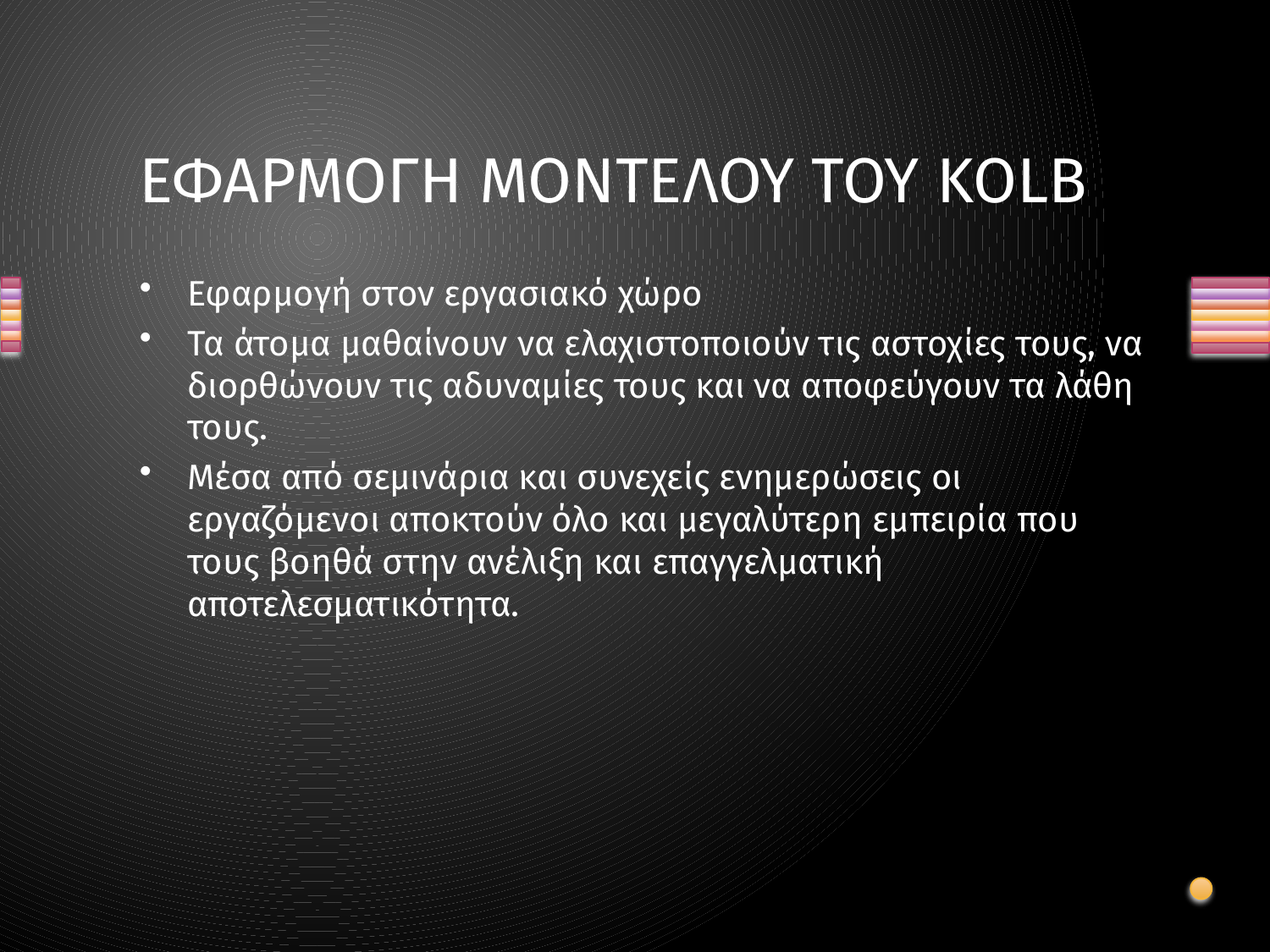

# ΕΦΑΡΜΟΓΗ ΜΟΝΤΕΛΟΥ ΤΟΥ KOLB
Εφαρμογή στον εργασιακό χώρο
Τα άτομα μαθαίνουν να ελαχιστοποιούν τις αστοχίες τους, να διορθώνουν τις αδυναμίες τους και να αποφεύγουν τα λάθη τους.
Μέσα από σεμινάρια και συνεχείς ενημερώσεις οι εργαζόμενοι αποκτούν όλο και μεγαλύτερη εμπειρία που τους βοηθά στην ανέλιξη και επαγγελματική αποτελεσματικότητα.